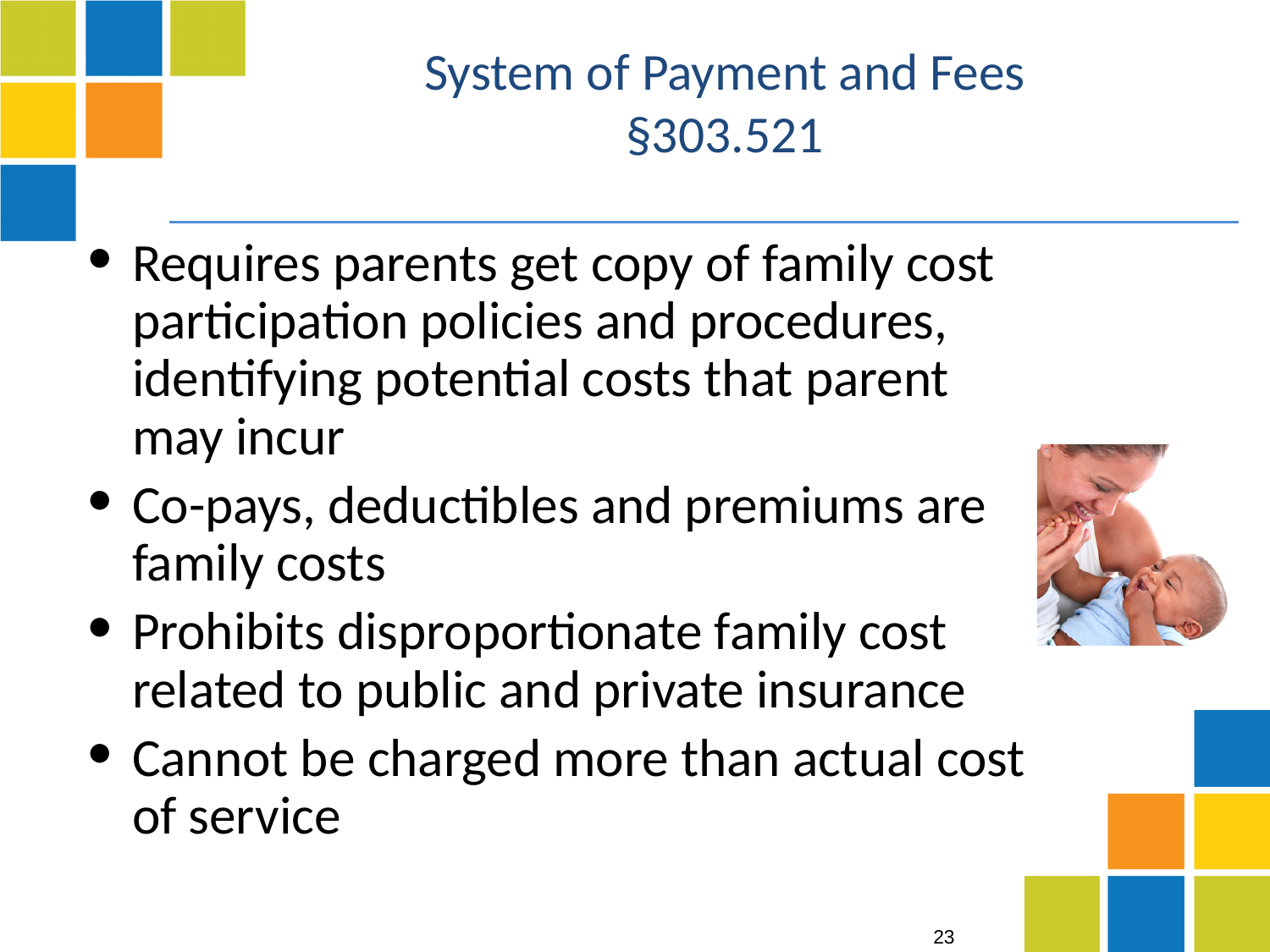

# System of Payment and Fees §303.521
Requires parents get copy of family cost participation policies and procedures, identifying potential costs that parent may incur
Co-pays, deductibles and premiums are family costs
Prohibits disproportionate family cost related to public and private insurance
Cannot be charged more than actual cost of service

23